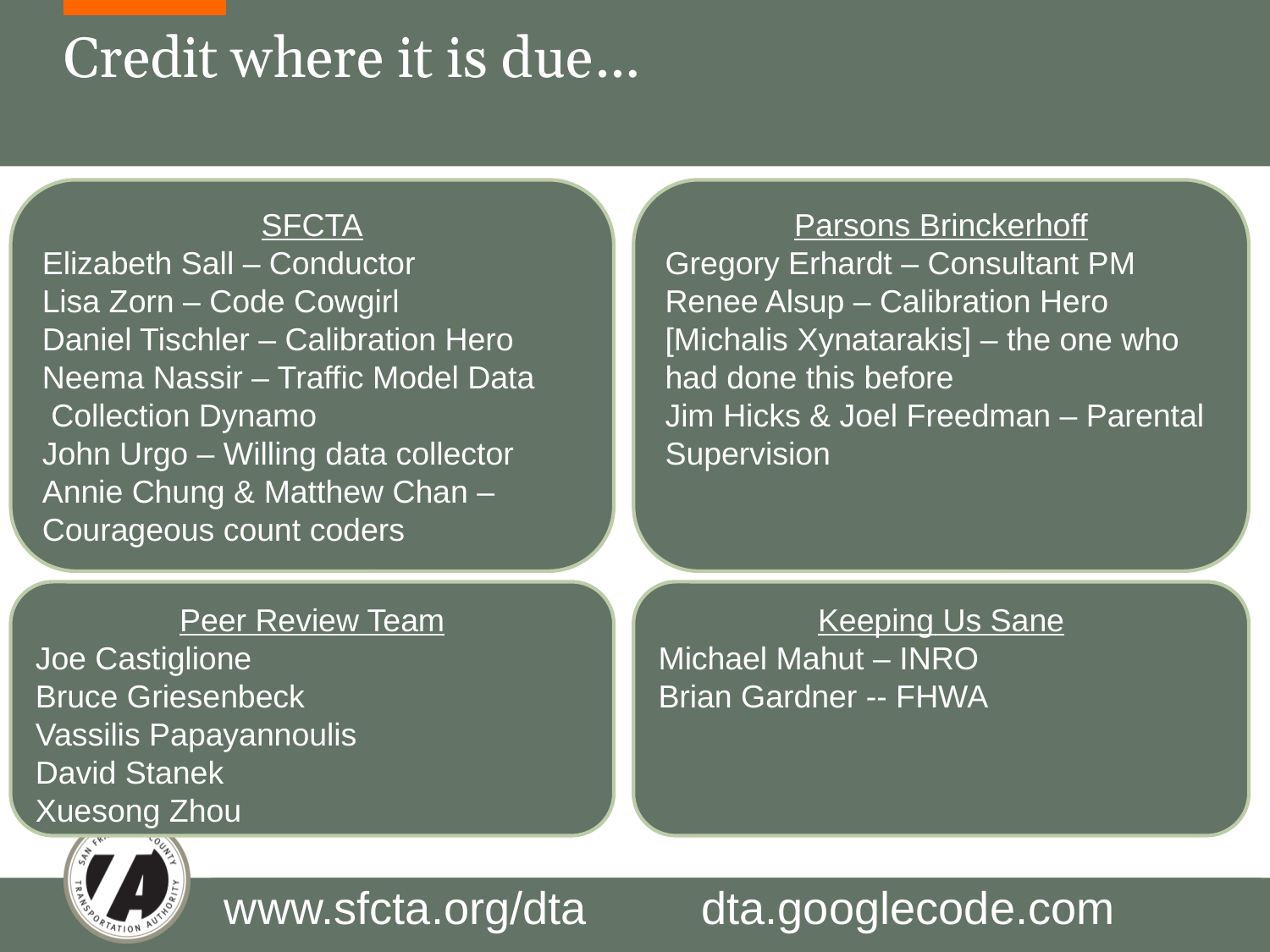

# Credit where it is due…
SFCTA
Elizabeth Sall – Conductor
Lisa Zorn – Code Cowgirl
Daniel Tischler – Calibration Hero
Neema Nassir – Traffic Model Data
 Collection Dynamo
John Urgo – Willing data collector
Annie Chung & Matthew Chan – Courageous count coders

Parsons Brinckerhoff
Gregory Erhardt – Consultant PM
Renee Alsup – Calibration Hero
[Michalis Xynatarakis] – the one who had done this before
Jim Hicks & Joel Freedman – Parental Supervision

Peer Review Team
Joe Castiglione
Bruce Griesenbeck
Vassilis Papayannoulis
David Stanek
Xuesong Zhou

Keeping Us Sane
Michael Mahut – INRO
Brian Gardner -- FHWA
www.sfcta.org/dta         dta.googlecode.com
SAN FRANCISCO COUNTY TRANSPORTATION AUTHORITY
29